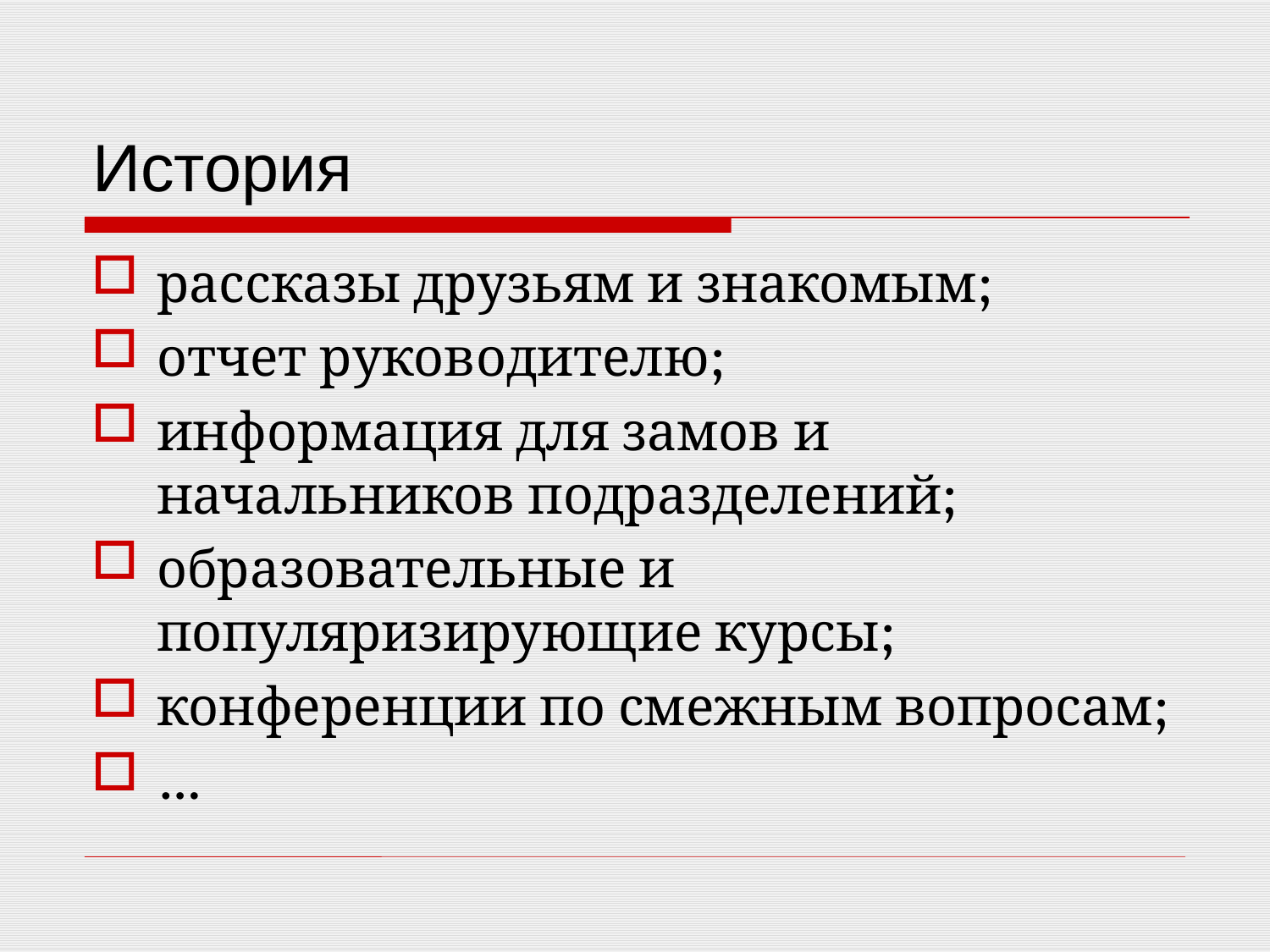

# История
рассказы друзьям и знакомым;
отчет руководителю;
информация для замов и начальников подразделений;
образовательные и популяризирующие курсы;
конференции по смежным вопросам;
…